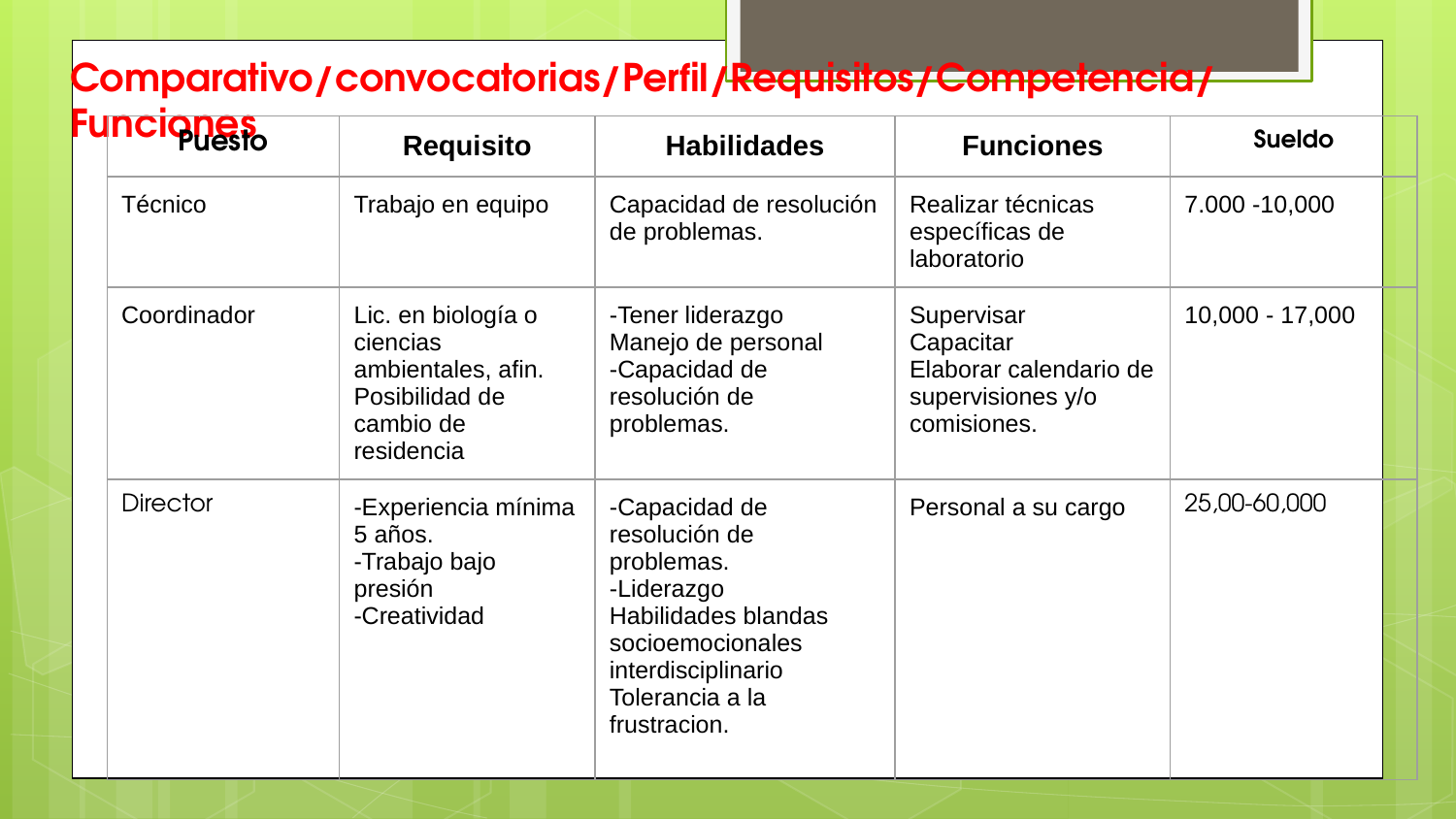

# Comparativo/convocatorias/Perfil/Requisitos/Competencia/Funciones
| Puesto | Requisito | Habilidades | Funciones | Sueldo |
| --- | --- | --- | --- | --- |
| Técnico | Trabajo en equipo | Capacidad de resolución de problemas. | Realizar técnicas específicas de laboratorio | 7.000 -10,000 |
| Coordinador | Lic. en biología o ciencias ambientales, afin. Posibilidad de cambio de residencia | -Tener liderazgo Manejo de personal -Capacidad de resolución de problemas. | Supervisar Capacitar Elaborar calendario de supervisiones y/o comisiones. | 10,000 - 17,000 |
| Director | -Experiencia mínima 5 años. -Trabajo bajo presión -Creatividad | -Capacidad de resolución de problemas. -Liderazgo Habilidades blandas socioemocionales interdisciplinario Tolerancia a la frustracion. | Personal a su cargo | 25,00-60,000 |